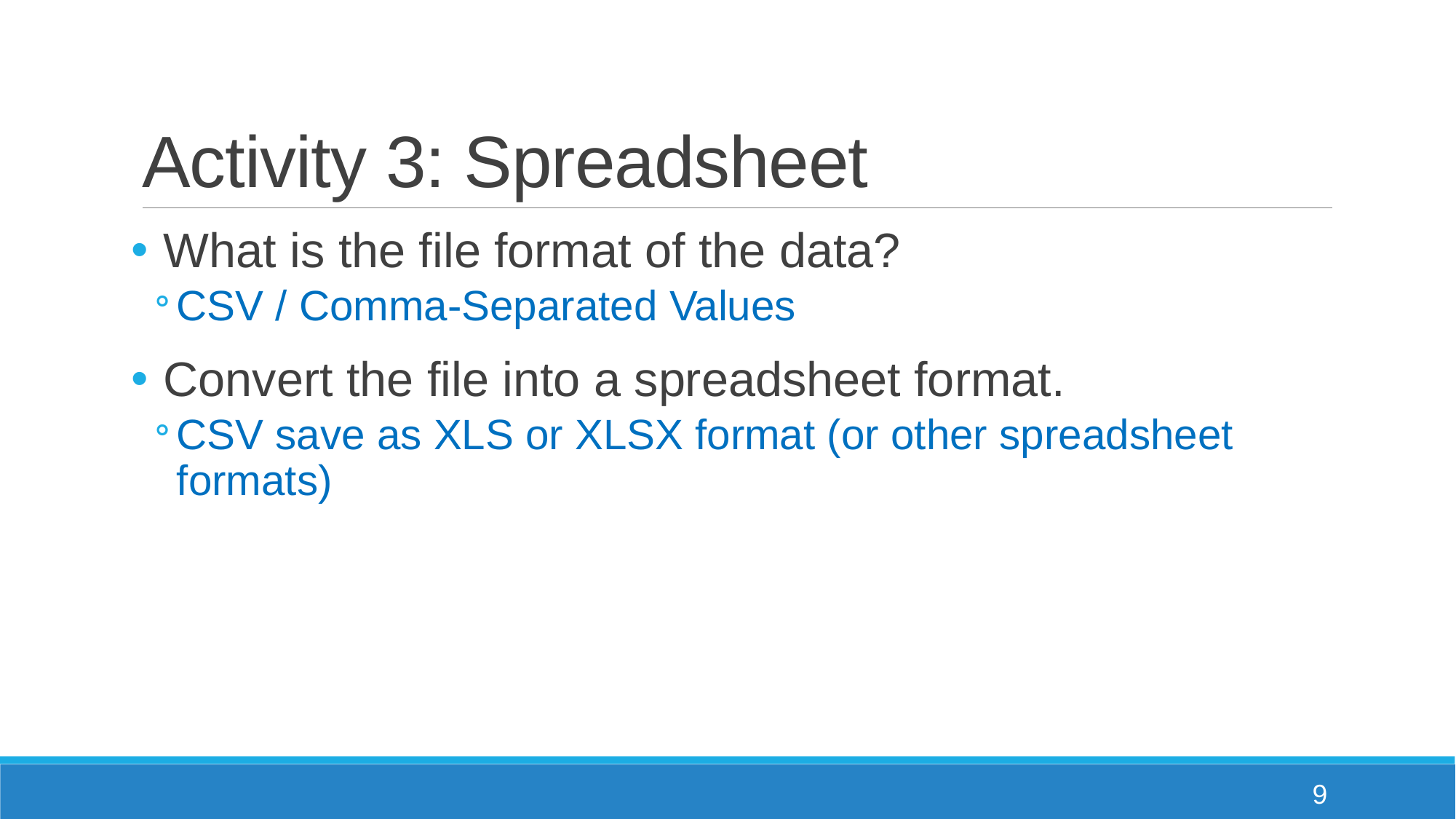

# Activity 3: Spreadsheet
What is the file format of the data?
CSV / Comma-Separated Values
Convert the file into a spreadsheet format.
CSV save as XLS or XLSX format (or other spreadsheet formats)
9